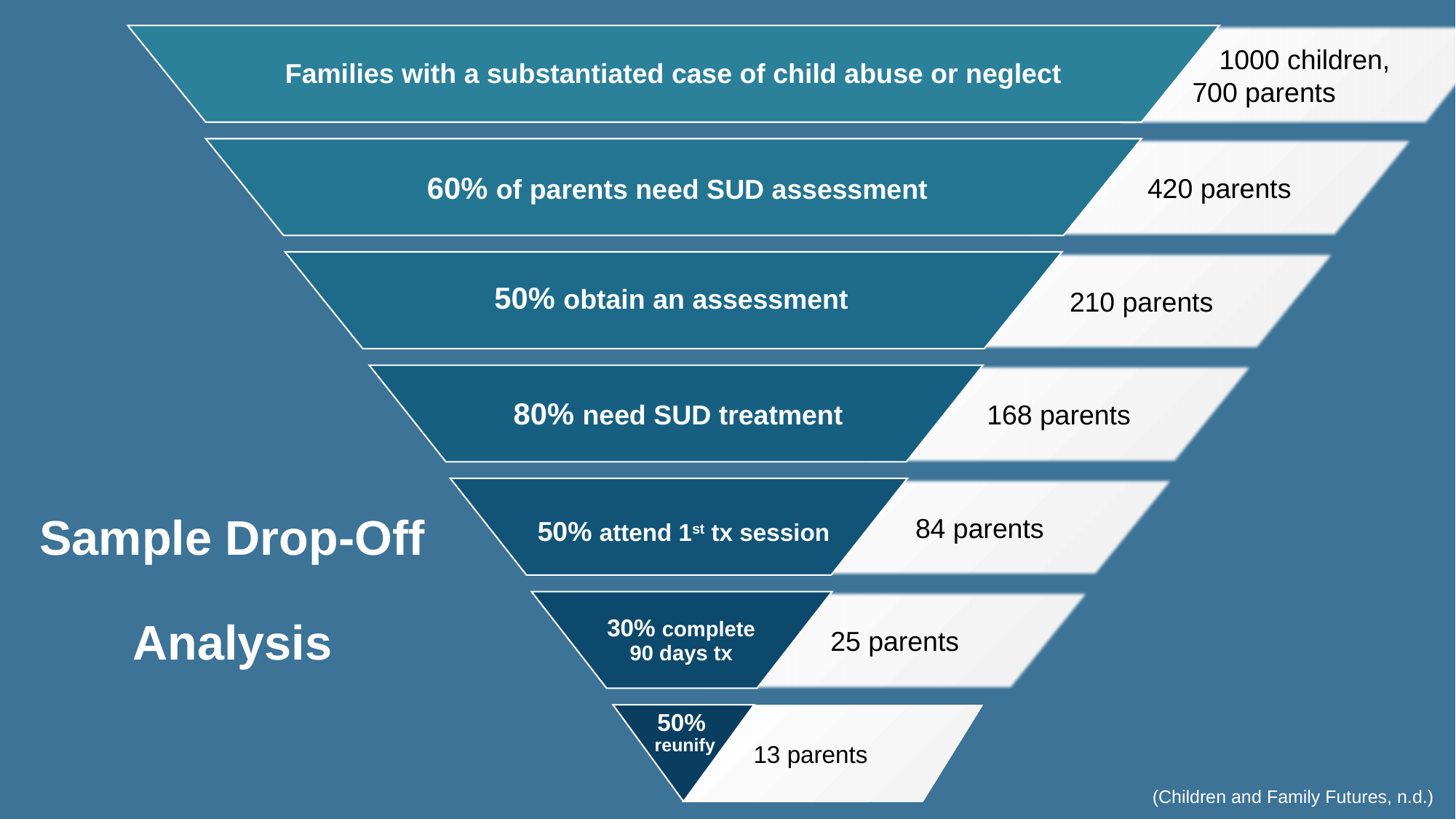

1000 children, 700 parents
Families with a substantiated case of child abuse or neglect

420 parents
60% of parents need SUD assessment
50% obtain an assessment

210 parents

168 parents
80% need SUD treatment
# Sample Drop-Off Analysis

84 parents
50% attend 1st tx session

25 parents
30% complete 90 days tx
50%
reunify
13 parents

(Children and Family Futures, n.d.)